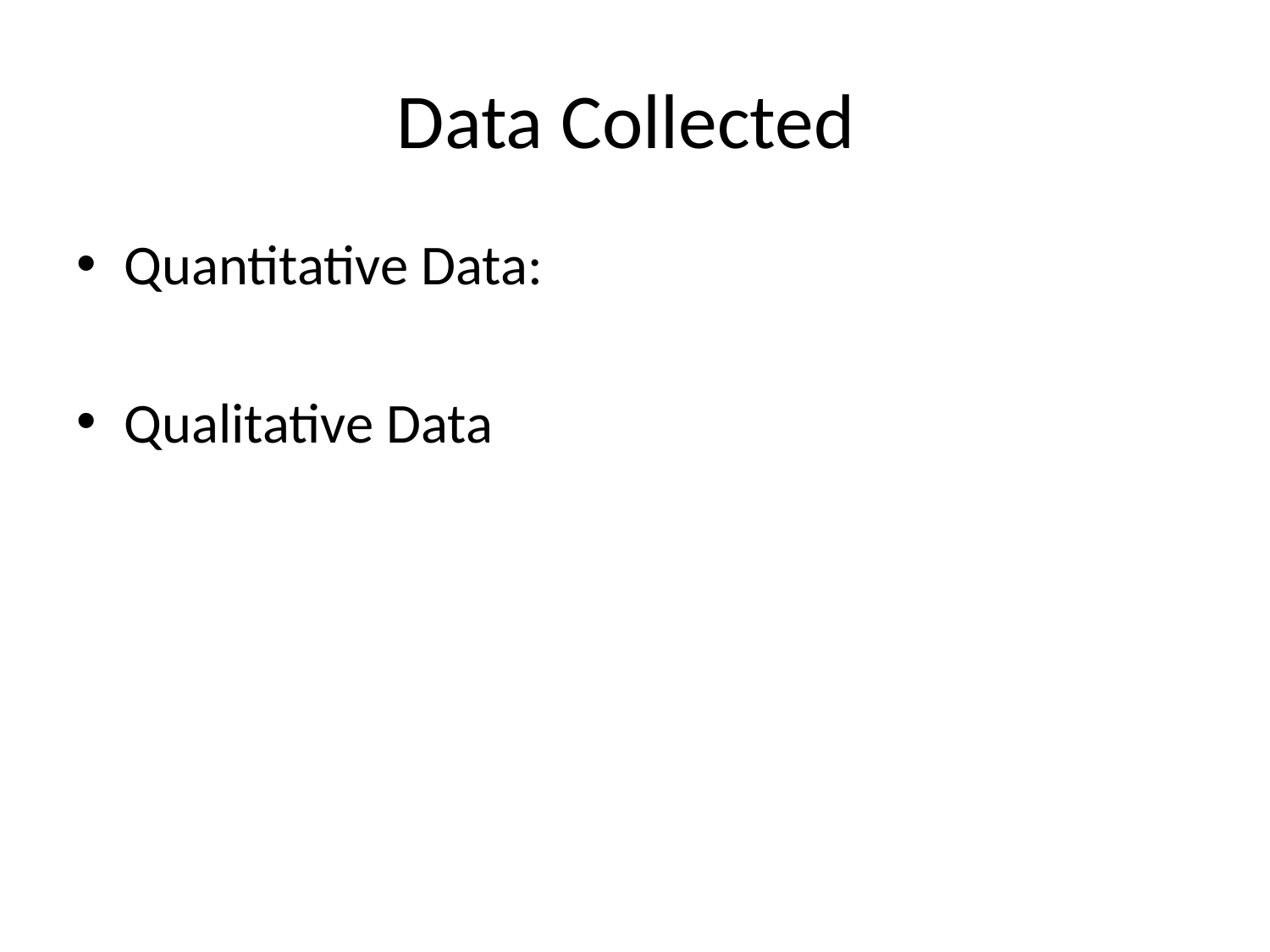

# Data Collected
Quantitative Data:

Qualitative Data